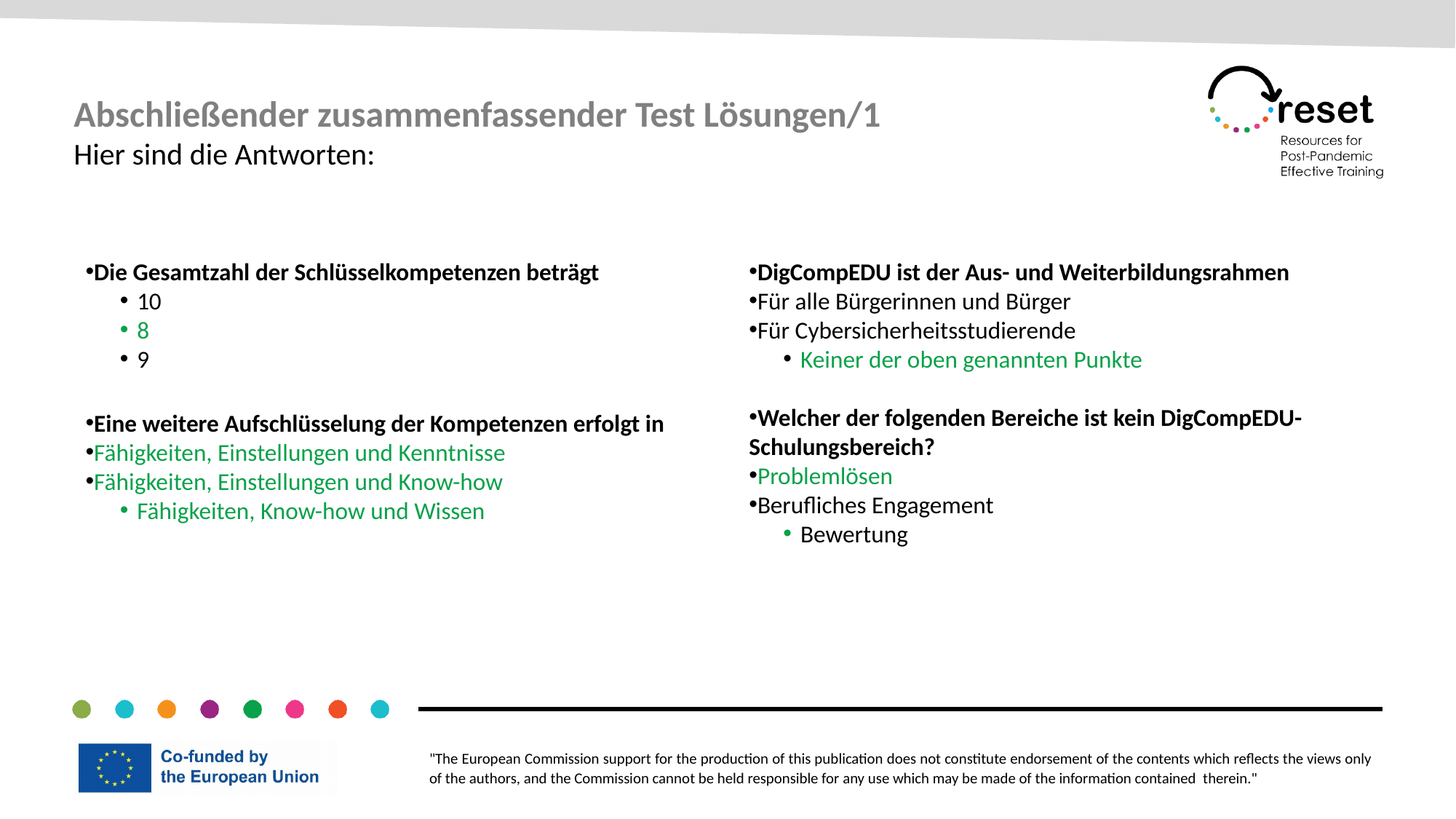

Abschließender zusammenfassender Test Lösungen/1
Hier sind die Antworten:
Die Gesamtzahl der Schlüsselkompetenzen beträgt
10
8
9

Eine weitere Aufschlüsselung der Kompetenzen erfolgt in
Fähigkeiten, Einstellungen und Kenntnisse
Fähigkeiten, Einstellungen und Know-how
Fähigkeiten, Know-how und Wissen

DigCompEDU ist der Aus- und Weiterbildungsrahmen
Für alle Bürgerinnen und Bürger
Für Cybersicherheitsstudierende
Keiner der oben genannten Punkte

Welcher der folgenden Bereiche ist kein DigCompEDU-Schulungsbereich?
Problemlösen
Berufliches Engagement
Bewertung